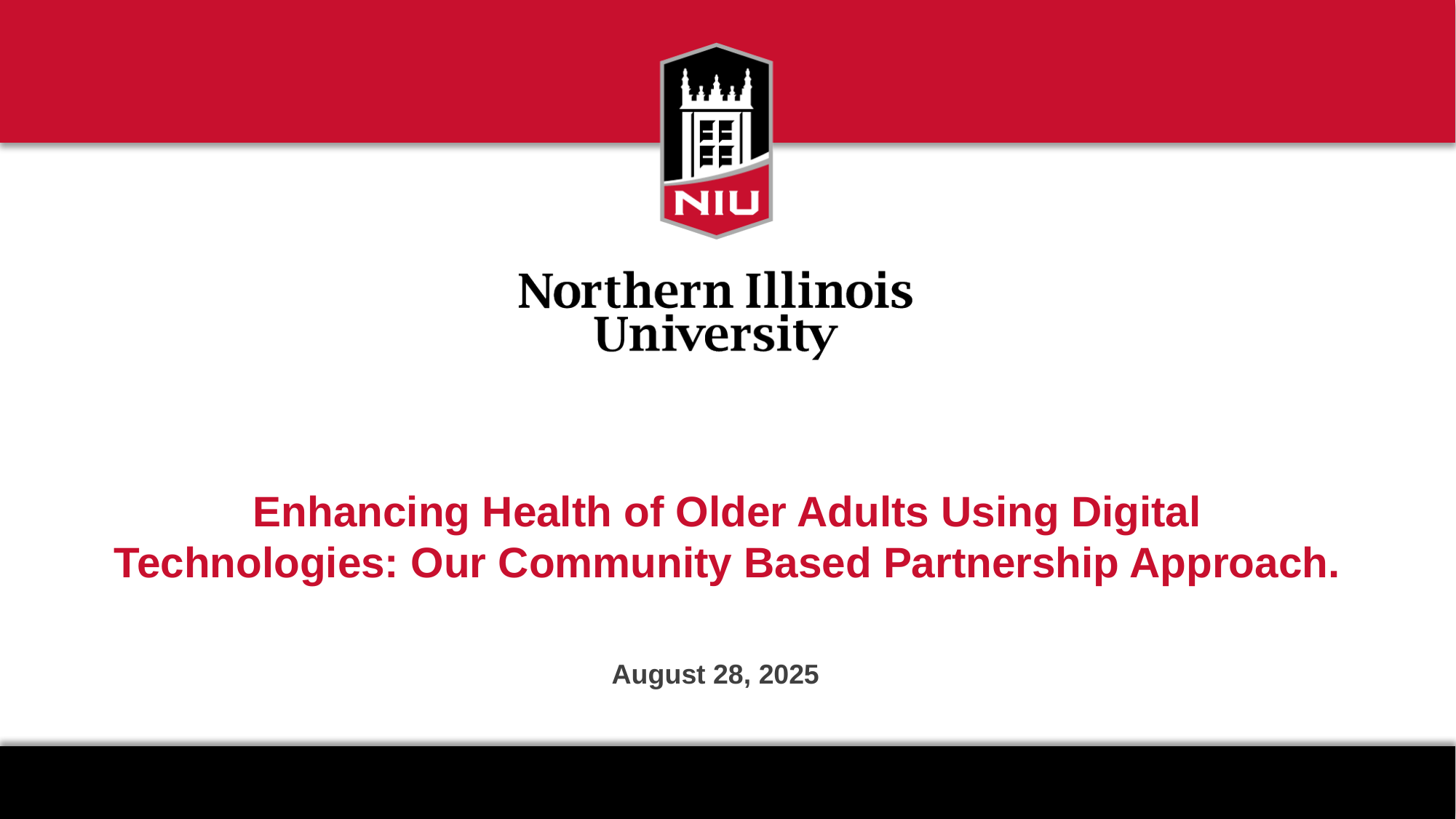

# Enhancing Health of Older Adults Using Digital Technologies: Our Community Based Partnership Approach.

August 28, 2025